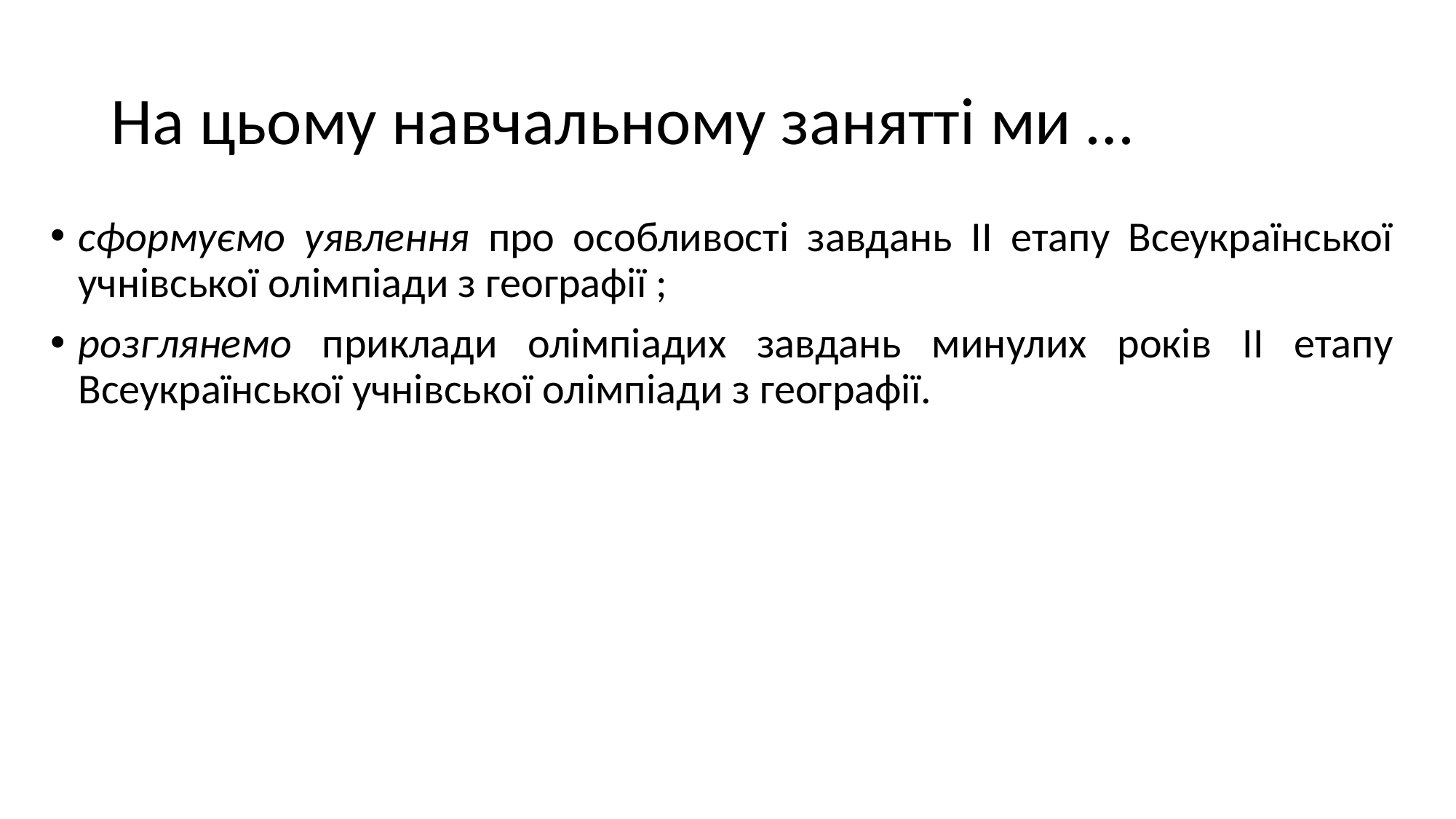

# На цьому навчальному занятті ми …
сформуємо уявлення про особливості завдань ІІ етапу Всеукраїнської учнівської олімпіади з географії ;
розглянемо приклади олімпіадих завдань минулих років ІІ етапу Всеукраїнської учнівської олімпіади з географії.